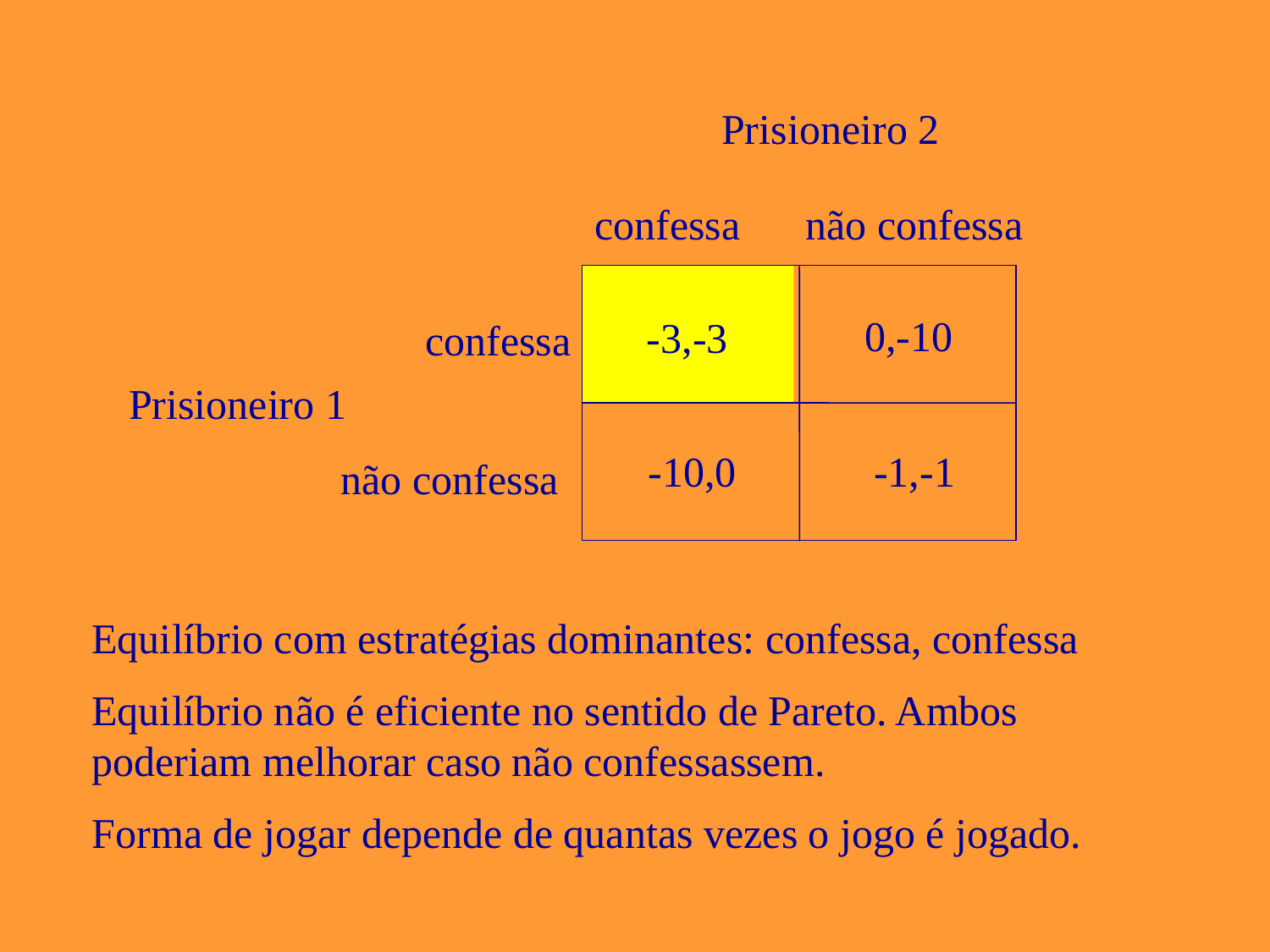

Prisioneiro 2
confessa
não confessa

0,-10
-3,-3
confessa
Prisioneiro 1

-10,0
-1,-1
não confessa
Equilíbrio com estratégias dominantes: confessa, confessa
Equilíbrio não é eficiente no sentido de Pareto. Ambos poderiam melhorar caso não confessassem.
Forma de jogar depende de quantas vezes o jogo é jogado.